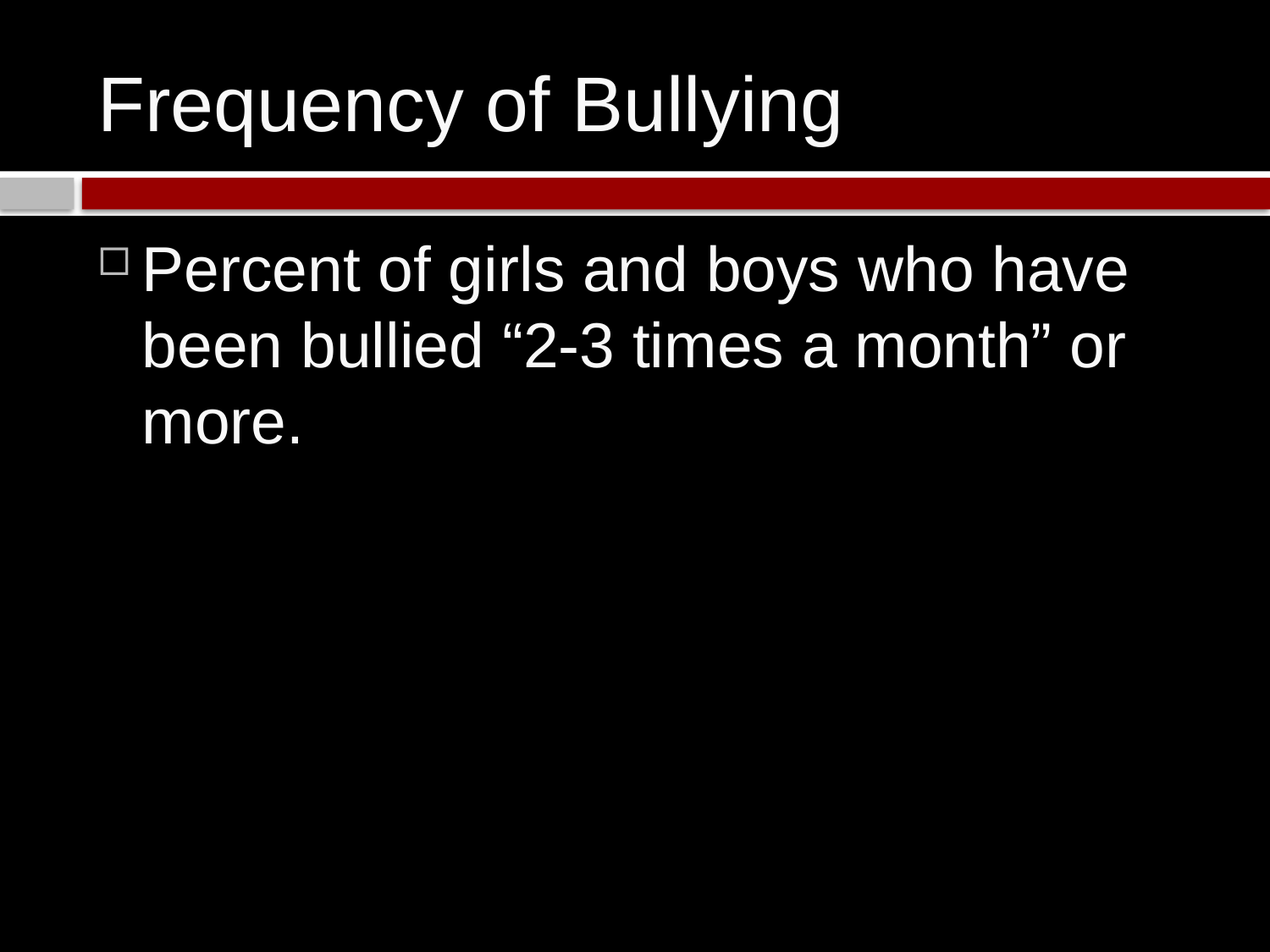

# Frequency of Bullying
Percent of girls and boys who have been bullied “2-3 times a month” or more.